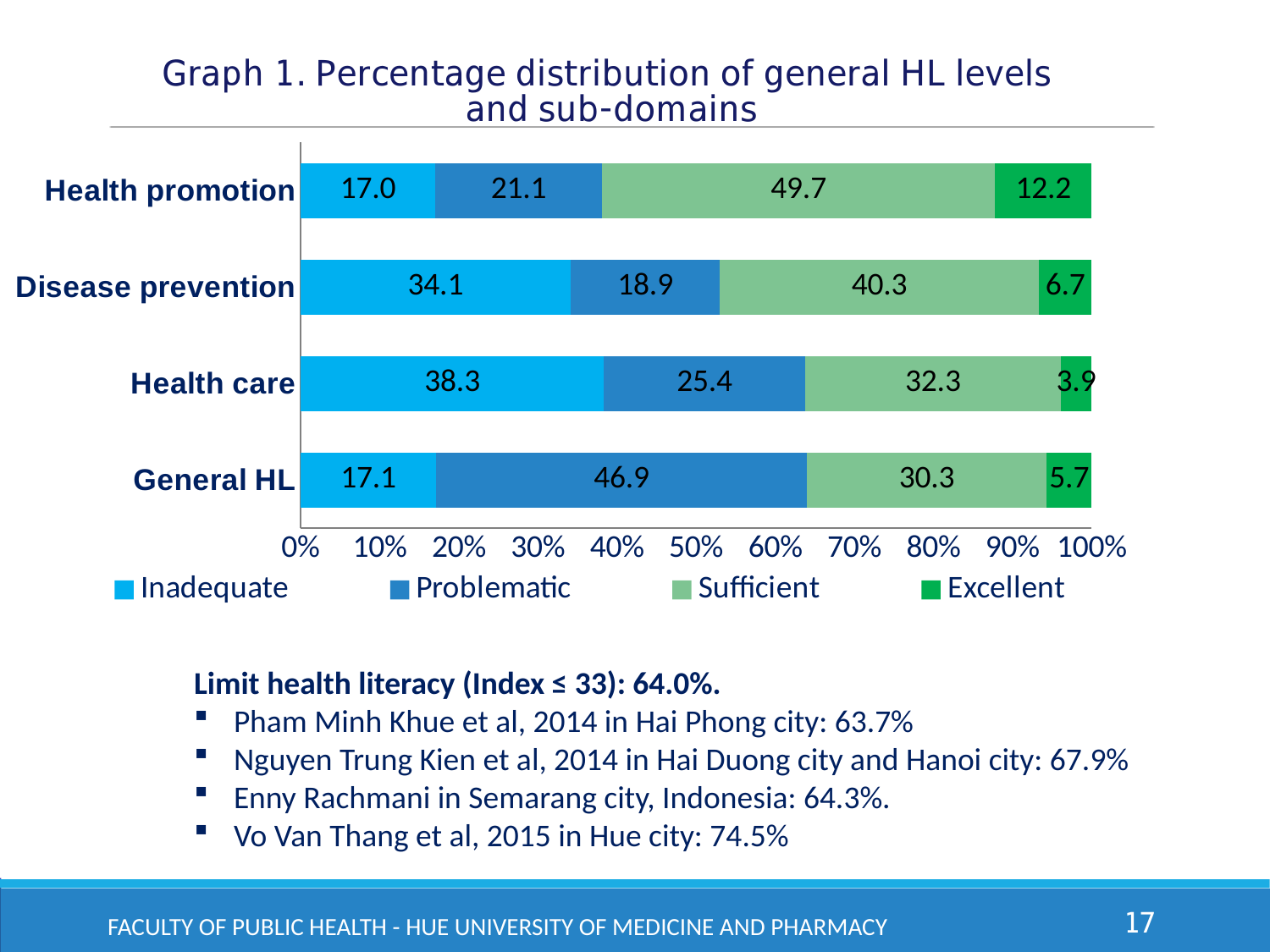

Graph 1. Percentage distribution of general HL levels
 and sub-domains

### Chart

| Category | Inadequate | Problematic | Sufficient | Excellent |
|---|---|---|---|---|
| General HL | 17.1 | 46.9 | 30.3 | 5.7 |
| Health care | 38.3 | 25.4 | 32.3 | 3.9 |
| Disease prevention | 34.1 | 18.9 | 40.3 | 6.7 |
| Health promotion | 17.0 | 21.1 | 49.7 | 12.2 |
Limit health literacy (Index ≤ 33): 64.0%.
Pham Minh Khue et al, 2014 in Hai Phong city: 63.7%
Nguyen Trung Kien et al, 2014 in Hai Duong city and Hanoi city: 67.9%
Enny Rachmani in Semarang city, Indonesia: 64.3%.
Vo Van Thang et al, 2015 in Hue city: 74.5%
17
Faculty of public health - Hue University of medicine and pharmacy